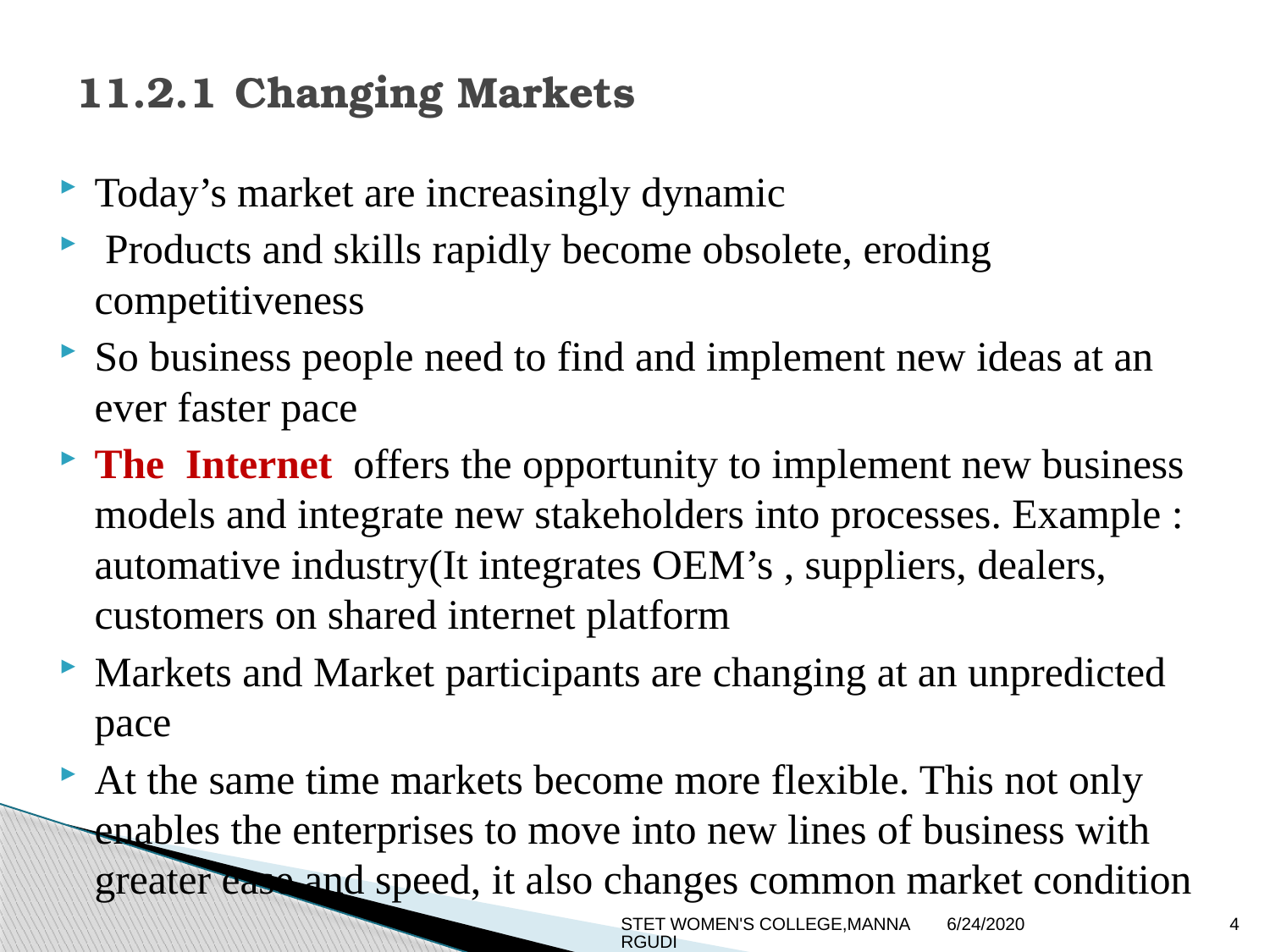

# 11.2.1 Changing Markets
Today’s market are increasingly dynamic
 Products and skills rapidly become obsolete, eroding competitiveness
So business people need to find and implement new ideas at an ever faster pace
The  Internet  offers the opportunity to implement new business models and integrate new stakeholders into processes. Example : automative industry(It integrates OEM’s , suppliers, dealers, customers on shared internet platform
Markets and Market participants are changing at an unpredicted pace
At the same time markets become more flexible. This not only enables the enterprises to move into new lines of business with greater ease and speed, it also changes common market condition

STET WOMEN'S COLLEGE,MANNARGUDI
6/24/2020
4